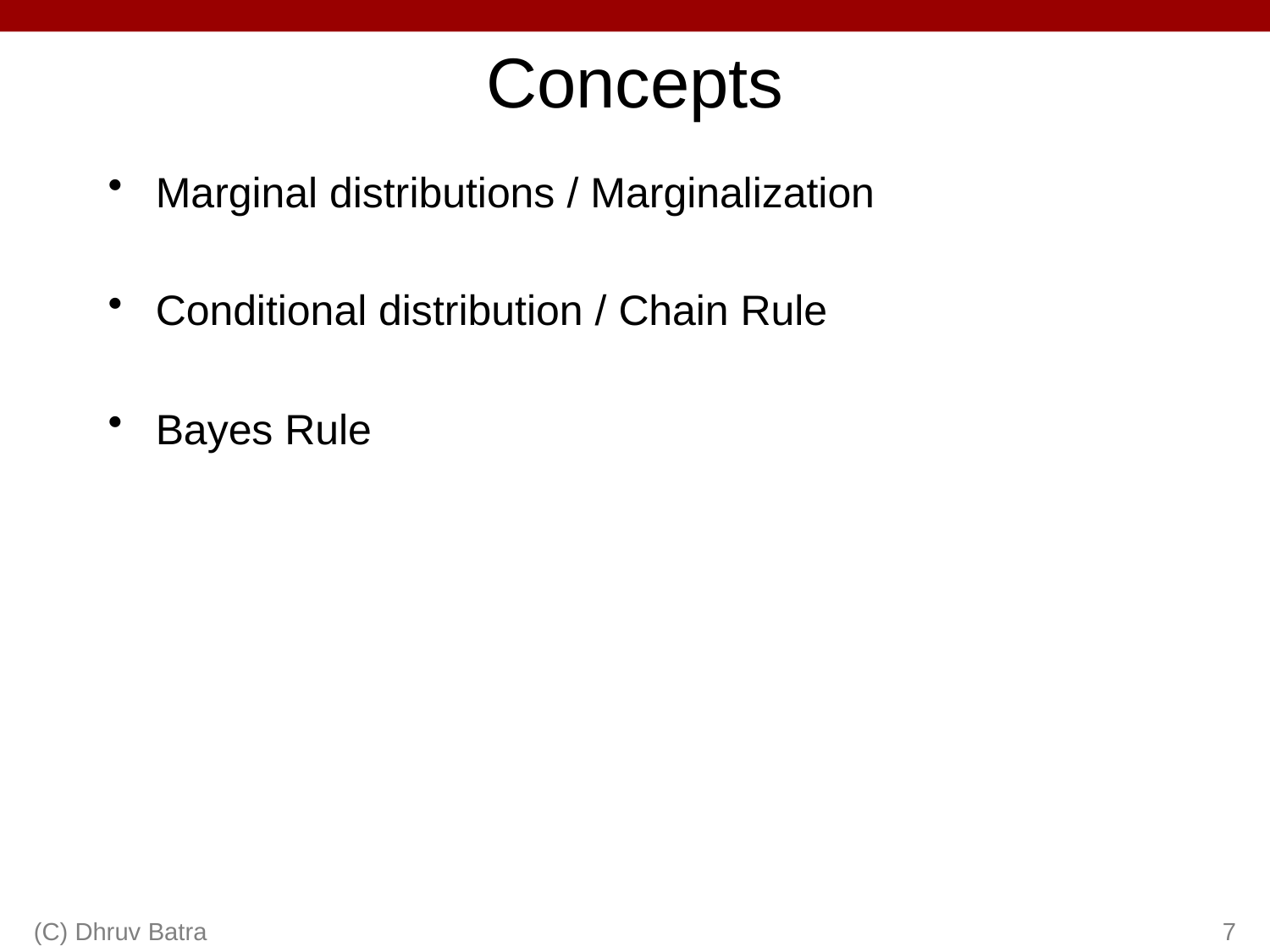

# Concepts
Marginal distributions / Marginalization

Conditional distribution / Chain Rule

Bayes Rule
(C) Dhruv Batra
7